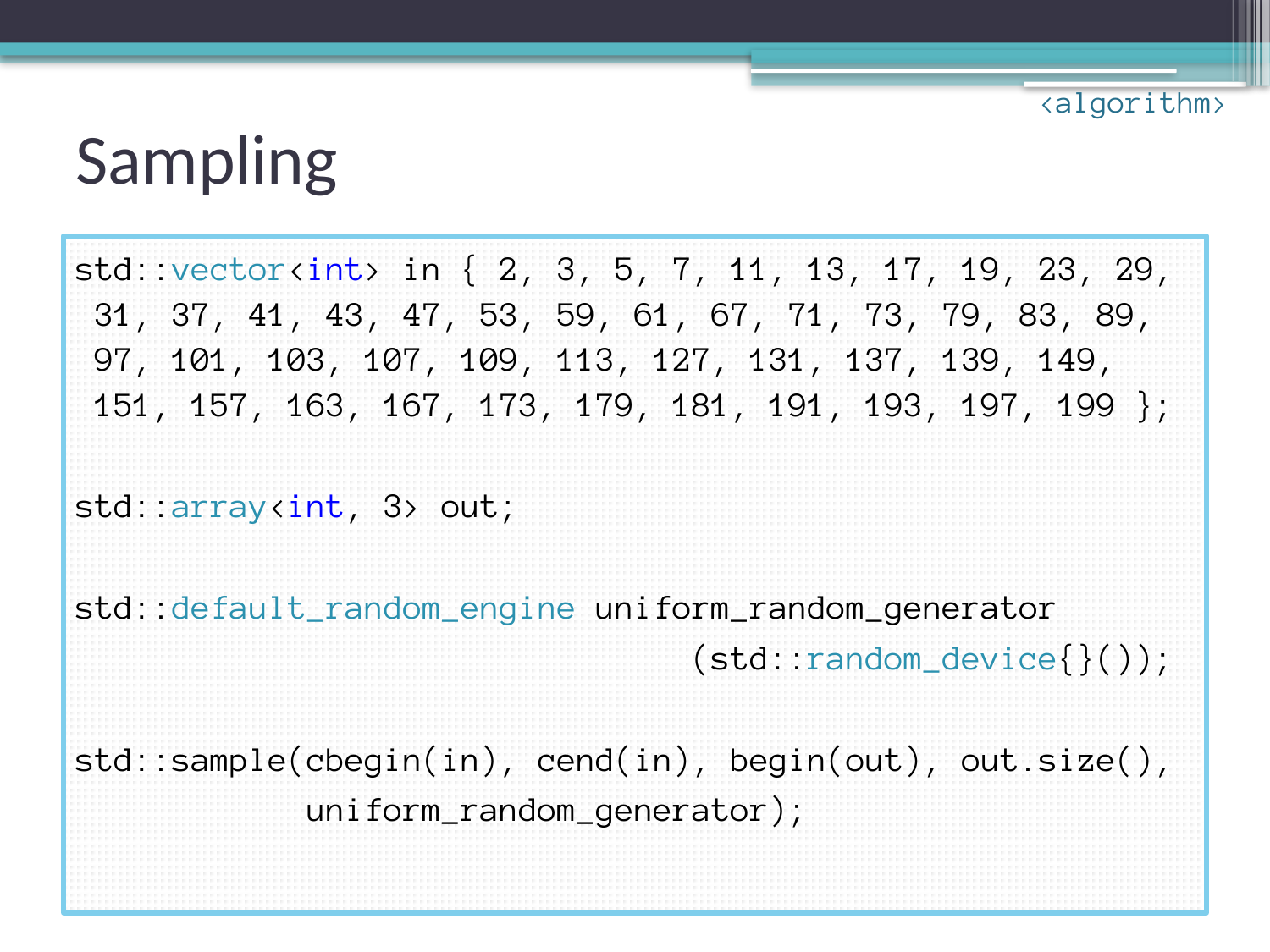

<algorithm>
# Sampling
std::vector<int> in { 2, 3, 5, 7, 11, 13, 17, 19, 23, 29,
 31, 37, 41, 43, 47, 53, 59, 61, 67, 71, 73, 79, 83, 89,
 97, 101, 103, 107, 109, 113, 127, 131, 137, 139, 149,
 151, 157, 163, 167, 173, 179, 181, 191, 193, 197, 199 };

std::array<int, 3> out;

std::default_random_engine uniform_random_generator
                                (std::random_device{}());

std::sample(cbegin(in), cend(in), begin(out), out.size(),
            uniform_random_generator);